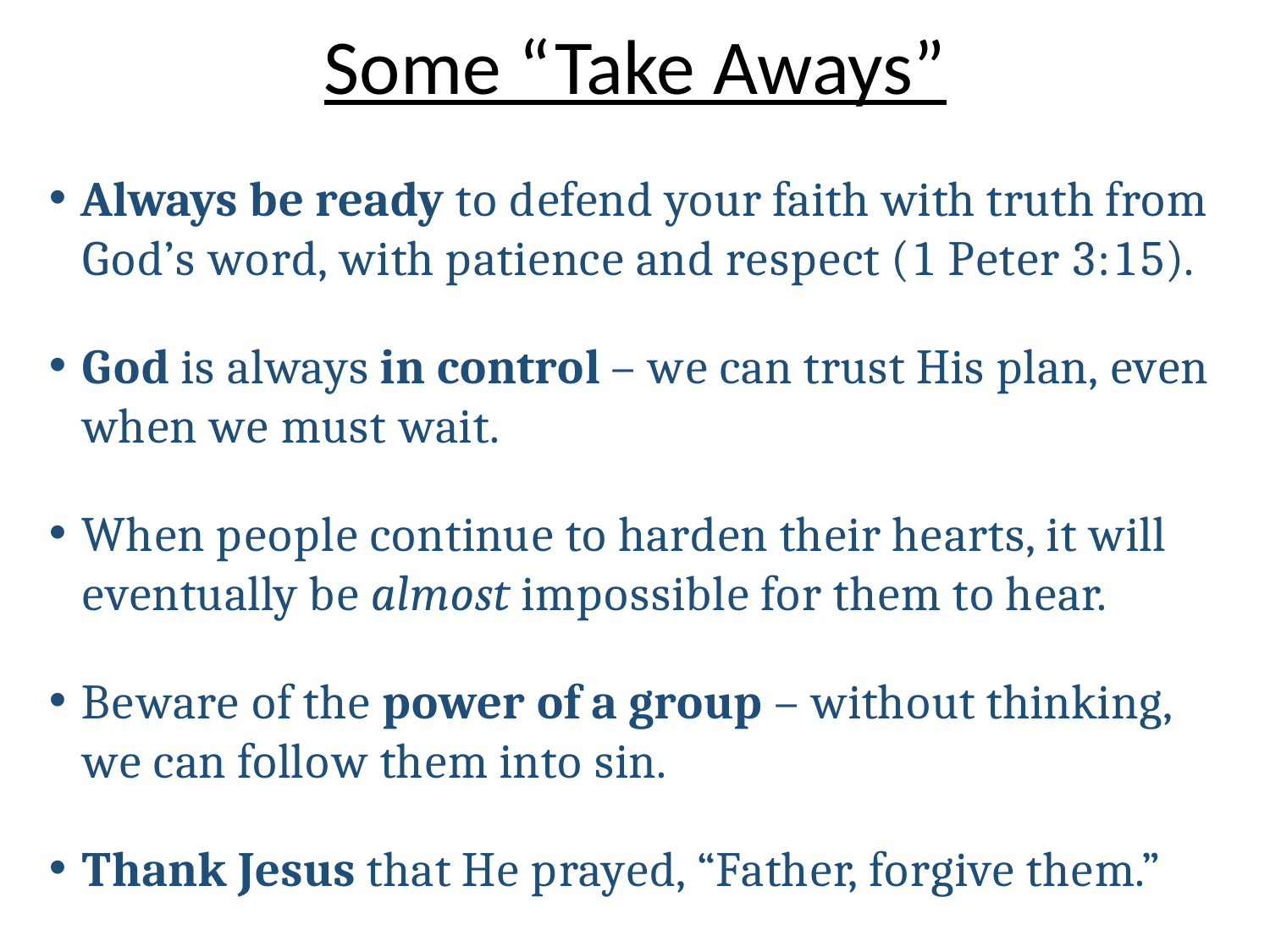

# Some “Take Aways”
Always be ready to defend your faith with truth from God’s word, with patience and respect (1 Peter 3:15).
God is always in control – we can trust His plan, even when we must wait.
When people continue to harden their hearts, it will eventually be almost impossible for them to hear.
Beware of the power of a group – without thinking, we can follow them into sin.
Thank Jesus that He prayed, “Father, forgive them.”